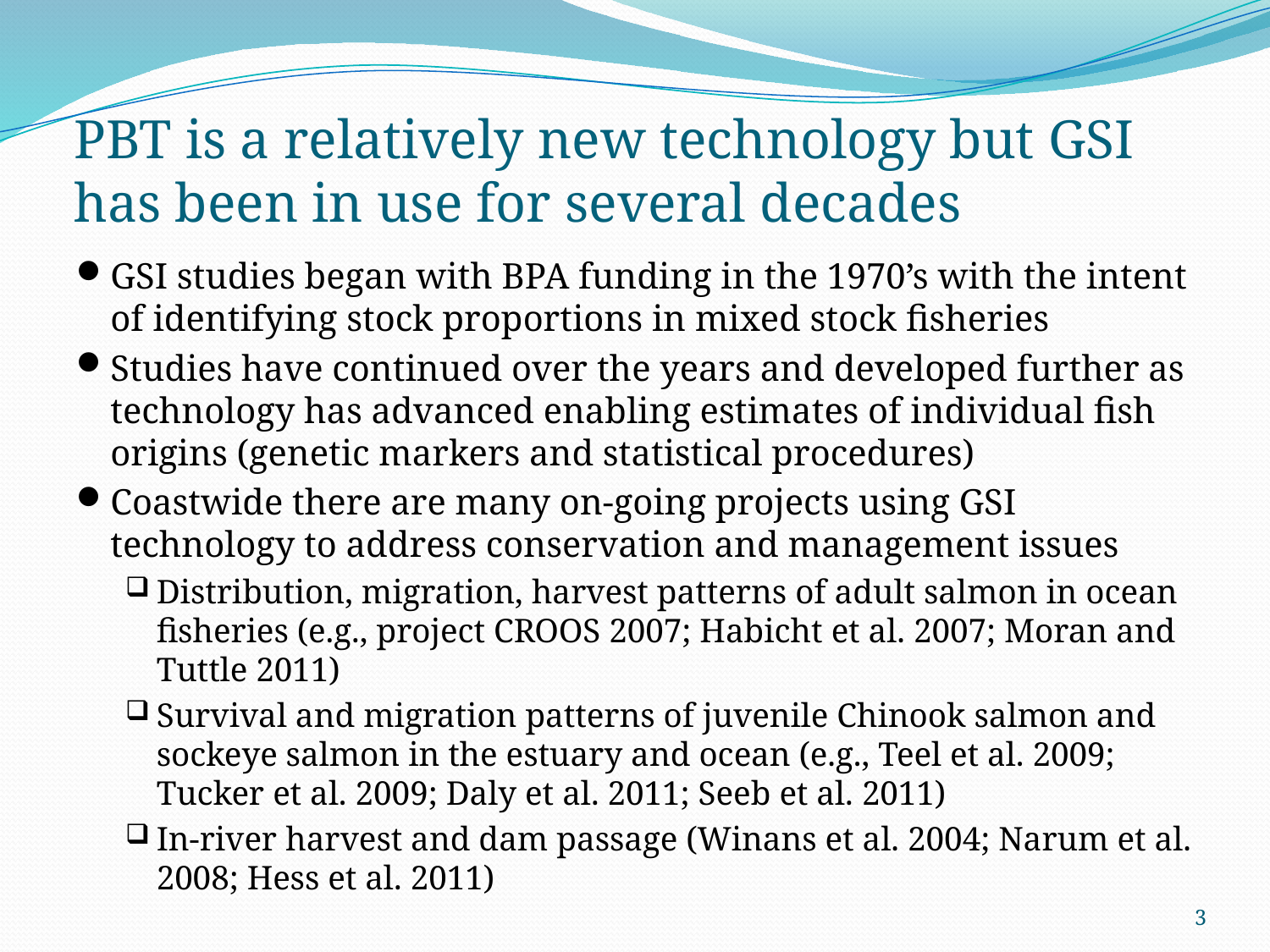

# PBT is a relatively new technology but GSI has been in use for several decades
GSI studies began with BPA funding in the 1970’s with the intent of identifying stock proportions in mixed stock fisheries
Studies have continued over the years and developed further as technology has advanced enabling estimates of individual fish origins (genetic markers and statistical procedures)
Coastwide there are many on-going projects using GSI technology to address conservation and management issues
Distribution, migration, harvest patterns of adult salmon in ocean fisheries (e.g., project CROOS 2007; Habicht et al. 2007; Moran and Tuttle 2011)
Survival and migration patterns of juvenile Chinook salmon and sockeye salmon in the estuary and ocean (e.g., Teel et al. 2009; Tucker et al. 2009; Daly et al. 2011; Seeb et al. 2011)
In-river harvest and dam passage (Winans et al. 2004; Narum et al. 2008; Hess et al. 2011)
3